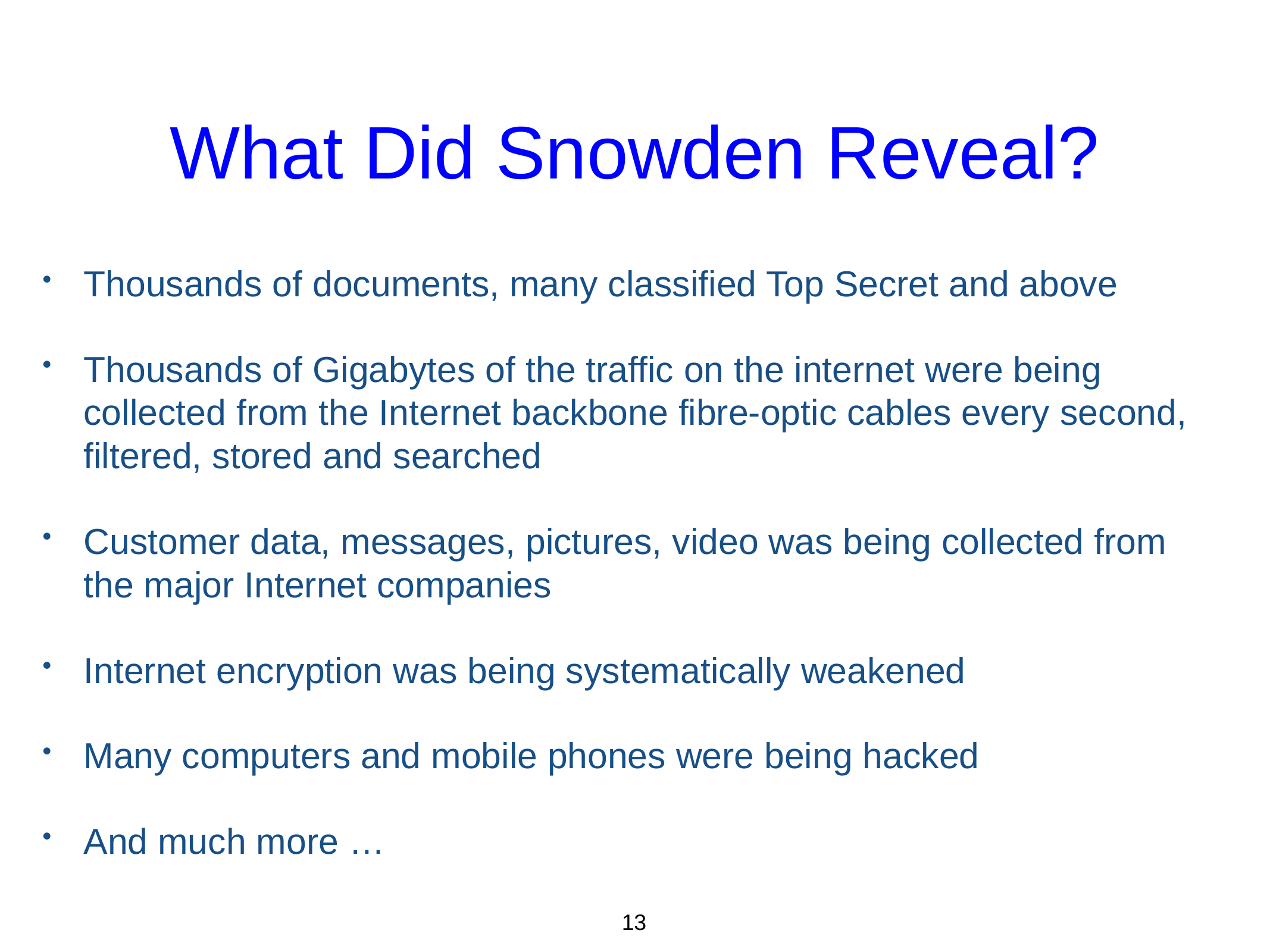

# What Did Snowden Reveal?
Thousands of documents, many classified Top Secret and above
Thousands of Gigabytes of the traffic on the internet were being collected from the Internet backbone fibre-optic cables every second, filtered, stored and searched
Customer data, messages, pictures, video was being collected from the major Internet companies
Internet encryption was being systematically weakened
Many computers and mobile phones were being hacked
And much more …
13